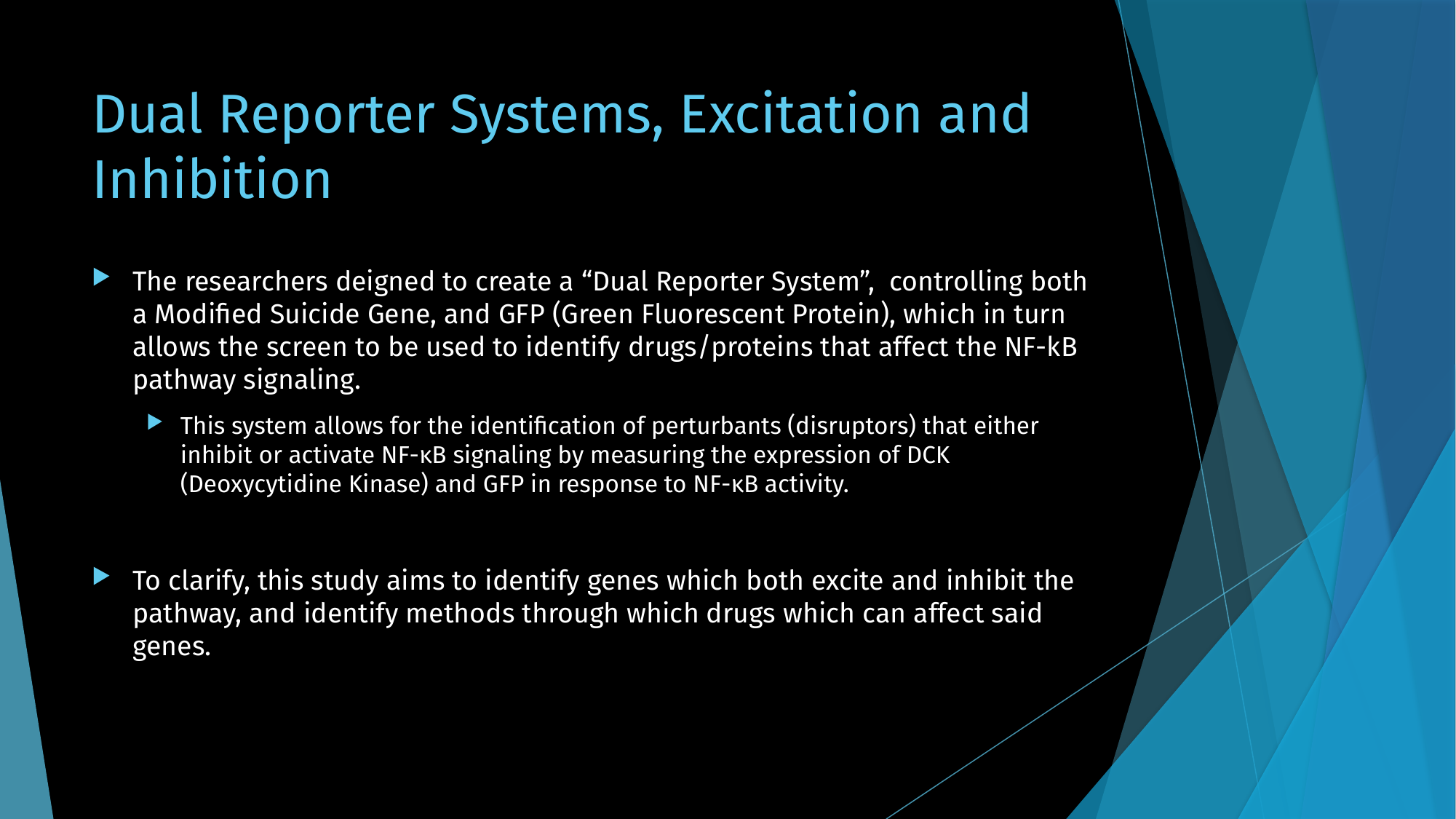

# Dual Reporter Systems, Excitation and Inhibition
The researchers deigned to create a “Dual Reporter System”,  controlling both a Modified Suicide Gene, and GFP (Green Fluorescent Protein), which in turn allows the screen to be used to identify drugs/proteins that affect the NF-kB pathway signaling.
This system allows for the identification of perturbants (disruptors) that either inhibit or activate NF-κB signaling by measuring the expression of DCK (Deoxycytidine Kinase) and GFP in response to NF-κB activity.

To clarify, this study aims to identify genes which both excite and inhibit the pathway, and identify methods through which drugs which can affect said genes.